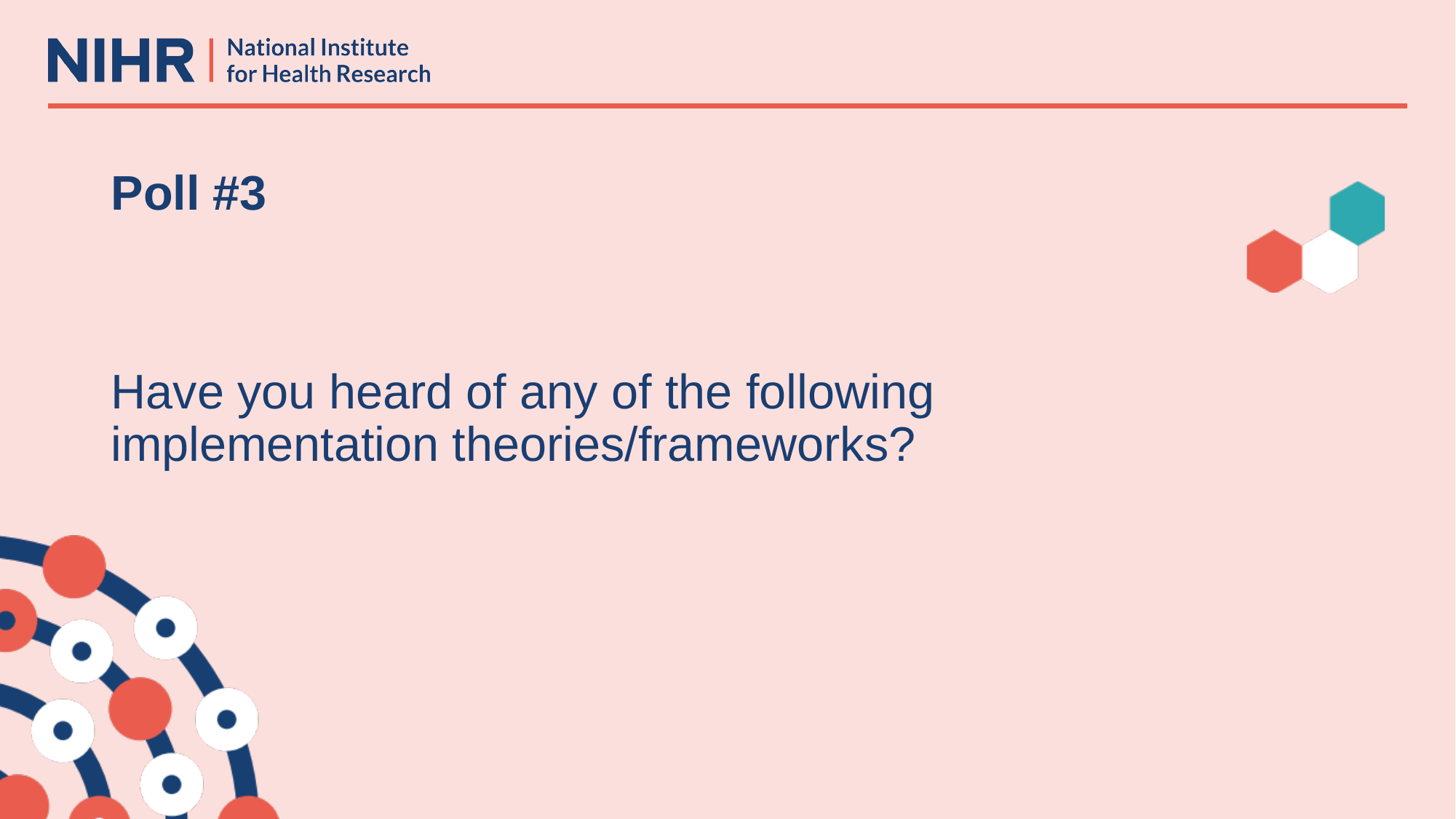

Poll #3
# Have you heard of any of the following implementation theories/frameworks?